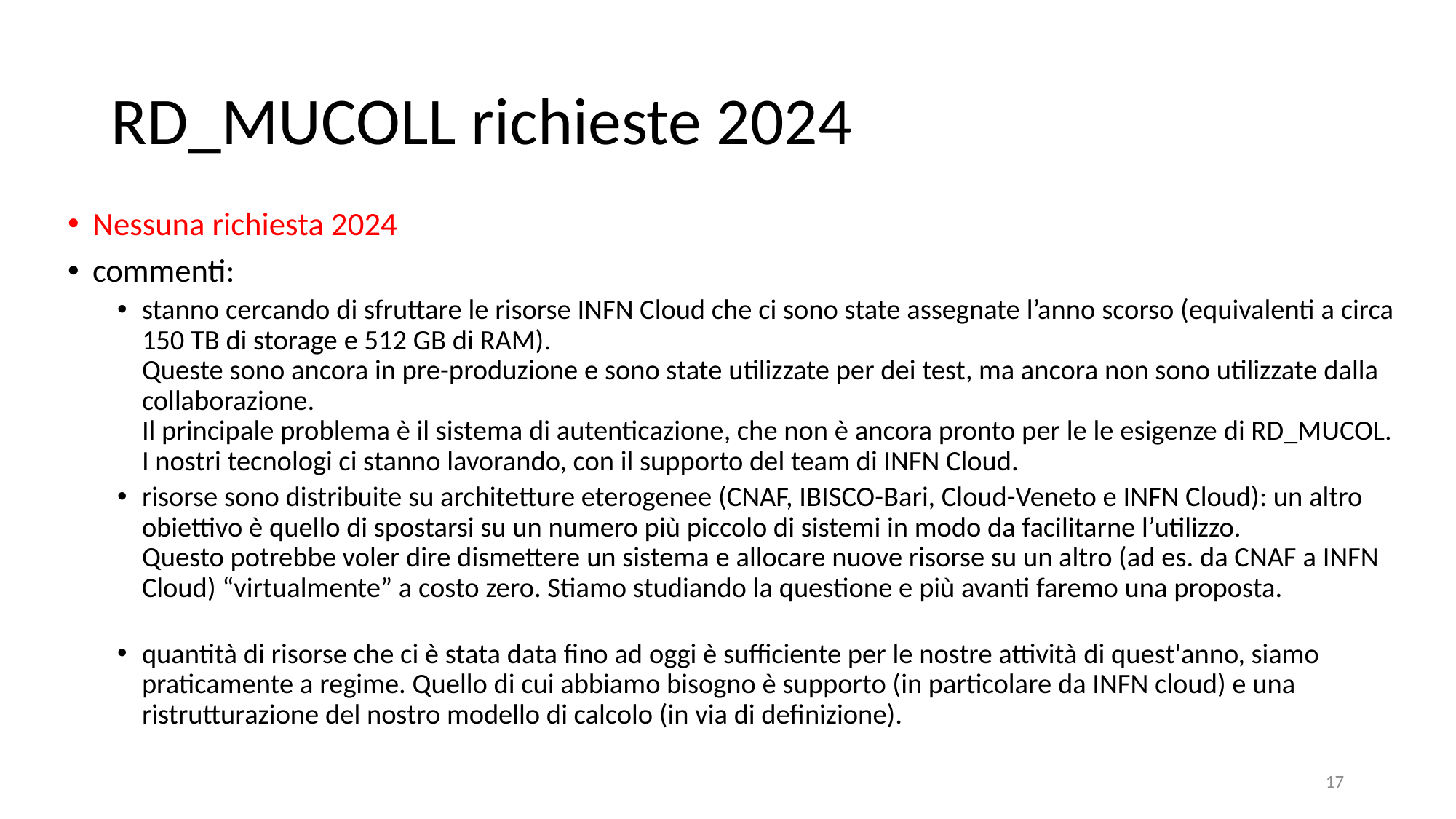

# RD_MUCOLL richieste 2024
Nessuna richiesta 2024
commenti:
stanno cercando di sfruttare le risorse INFN Cloud che ci sono state assegnate l’anno scorso (equivalenti a circa 150 TB di storage e 512 GB di RAM).
Queste sono ancora in pre-produzione e sono state utilizzate per dei test, ma ancora non sono utilizzate dalla collaborazione.
Il principale problema è il sistema di autenticazione, che non è ancora pronto per le le esigenze di RD_MUCOL.
I nostri tecnologi ci stanno lavorando, con il supporto del team di INFN Cloud.
risorse sono distribuite su architetture eterogenee (CNAF, IBISCO-Bari, Cloud-Veneto e INFN Cloud): un altro obiettivo è quello di spostarsi su un numero più piccolo di sistemi in modo da facilitarne l’utilizzo.
Questo potrebbe voler dire dismettere un sistema e allocare nuove risorse su un altro (ad es. da CNAF a INFN Cloud) “virtualmente” a costo zero. Stiamo studiando la questione e più avanti faremo una proposta.
quantità di risorse che ci è stata data fino ad oggi è sufficiente per le nostre attività di quest'anno, siamo praticamente a regime. Quello di cui abbiamo bisogno è supporto (in particolare da INFN cloud) e una ristrutturazione del nostro modello di calcolo (in via di definizione).
17